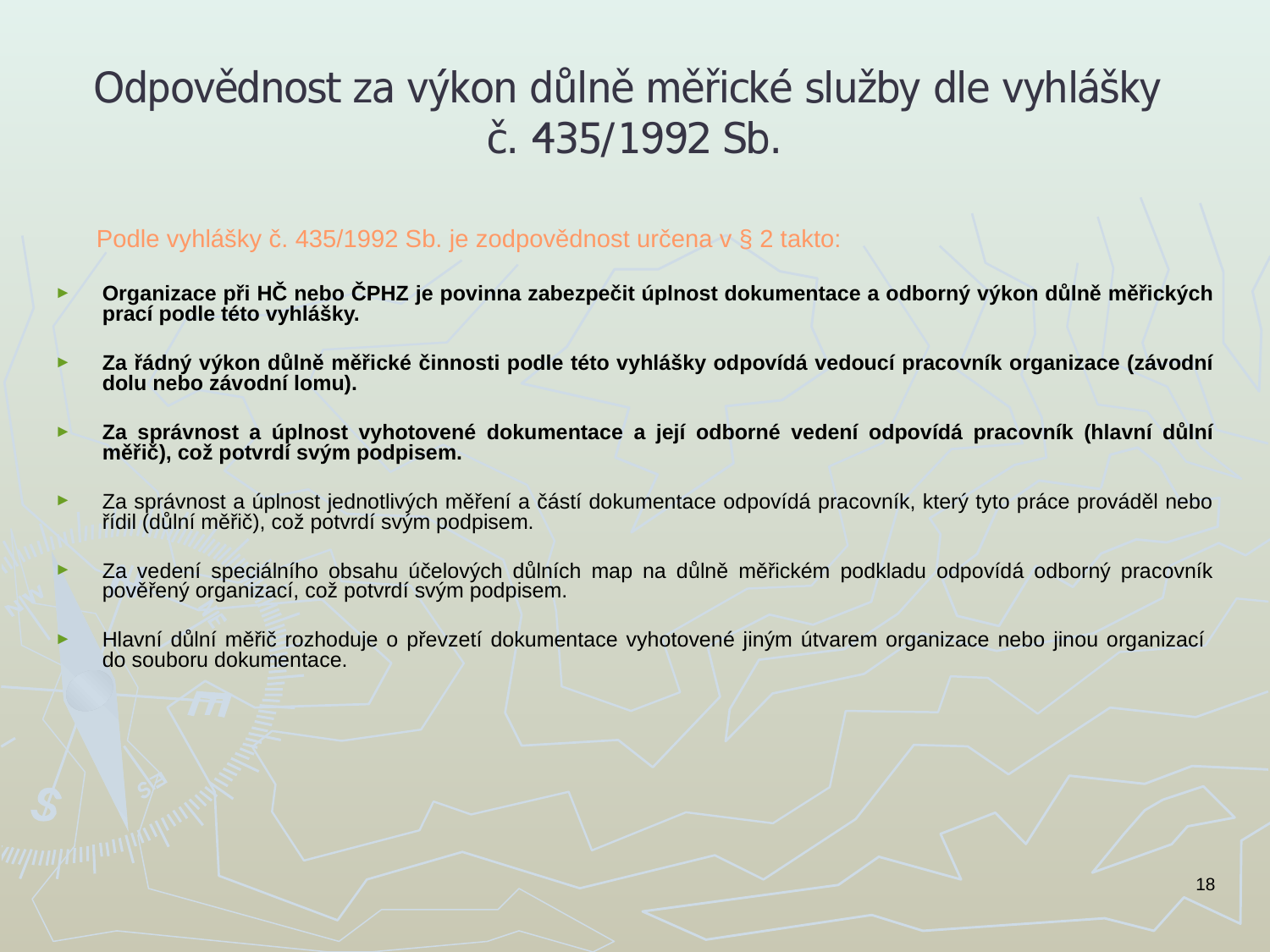

# Odpovědnost za výkon důlně měřické služby dle vyhlášky č. 435/1992 Sb.
      Podle vyhlášky č. 435/1992 Sb. je zodpovědnost určena v § 2 takto:

Organizace při HČ nebo ČPHZ je povinna zabezpečit úplnost dokumentace a odborný výkon důlně měřických prací podle této vyhlášky.

Za řádný výkon důlně měřické činnosti podle této vyhlášky odpovídá vedoucí pracovník organizace (závodní dolu nebo závodní lomu).

Za správnost a úplnost vyhotovené dokumentace a její odborné vedení odpovídá pracovník (hlavní důlní měřič), což potvrdí svým podpisem.

Za správnost a úplnost jednotlivých měření a částí dokumentace odpovídá pracovník, který tyto práce prováděl nebo řídil (důlní měřič), což potvrdí svým podpisem.

Za vedení speciálního obsahu účelových důlních map na důlně měřickém podkladu odpovídá odborný pracovník pověřený organizací, což potvrdí svým podpisem.

Hlavní důlní měřič rozhoduje o převzetí dokumentace vyhotovené jiným útvarem organizace nebo jinou organizací
do souboru dokumentace.
18